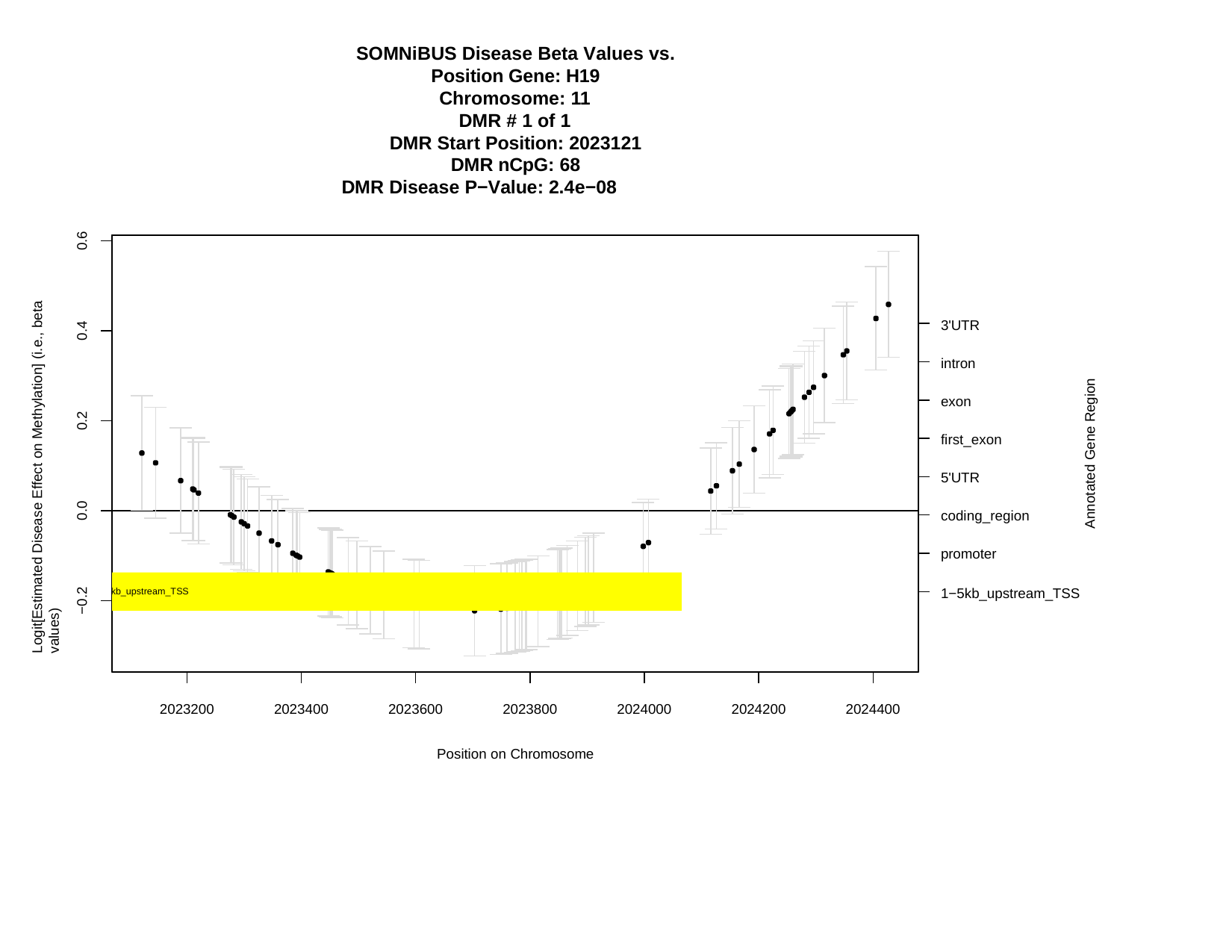

SOMNiBUS Disease Beta Values vs. Position Gene: H19
Chromosome: 11
DMR # 1 of 1
DMR Start Position: 2023121 DMR nCpG: 68
DMR Disease P−Value: 2.4e−08
0.6

Logit[Estimated Disease Effect on Methylation] (i.e., beta values)

3'UTR
intron exon first_exon 5'UTR
coding_region promoter

0.4

Annotated Gene Region

0.2

0.0

1−5kb_upstream_TSS

kb_upstream_TSS
−0.2

2023200
2023400
2023600
2023800
2024000
2024200
2024400
Position on Chromosome